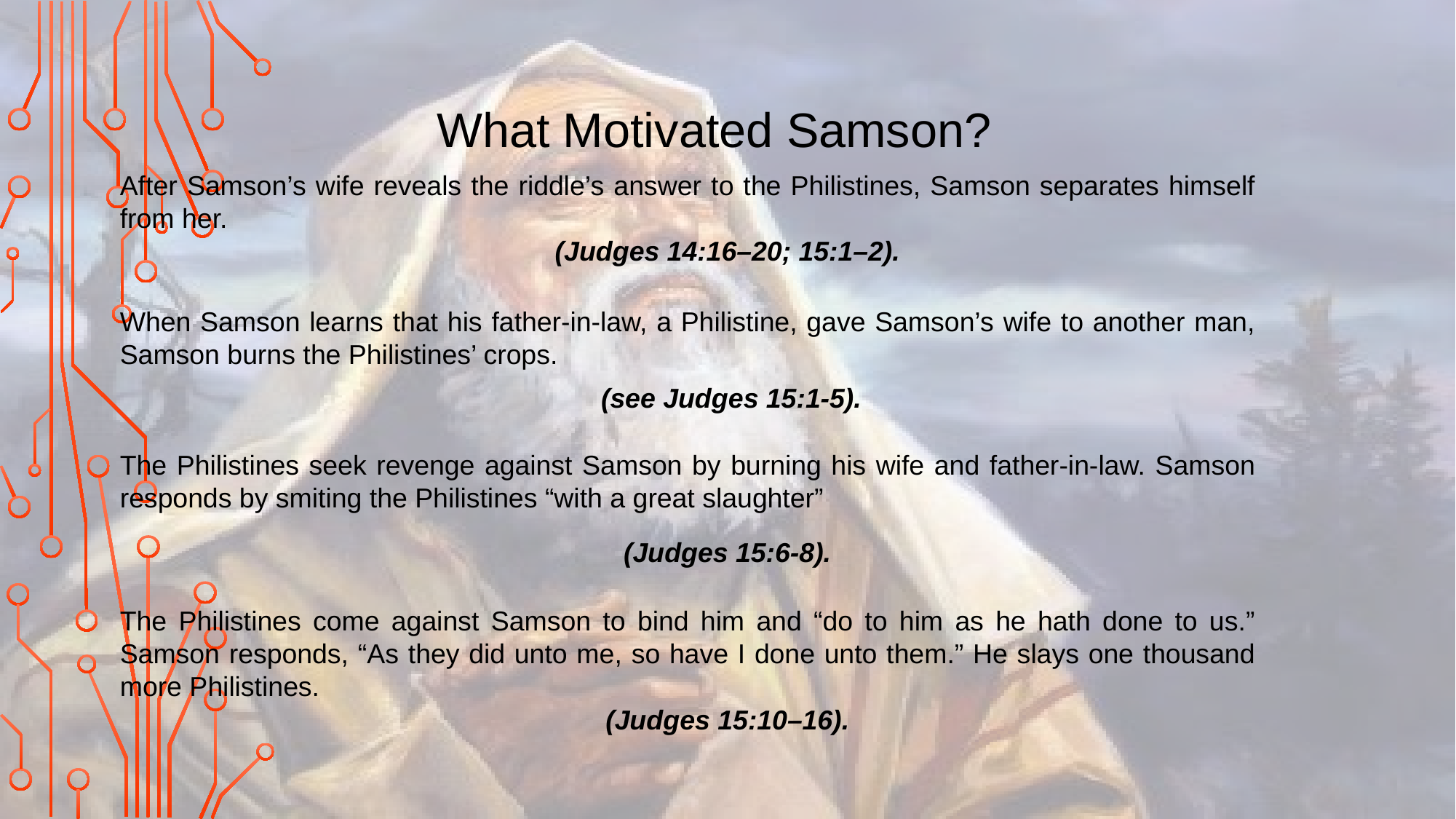

What Motivated Samson?
After Samson’s wife reveals the riddle’s answer to the Philistines, Samson separates himself from her.
(Judges 14:16–20; 15:1–2).
When Samson learns that his father-in-law, a Philistine, gave Samson’s wife to another man, Samson burns the Philistines’ crops.
 (see Judges 15:1-5).
The Philistines seek revenge against Samson by burning his wife and father-in-law. Samson responds by smiting the Philistines “with a great slaughter”
(Judges 15:6-8).
The Philistines come against Samson to bind him and “do to him as he hath done to us.” Samson responds, “As they did unto me, so have I done unto them.” He slays one thousand more Philistines.
(Judges 15:10–16).